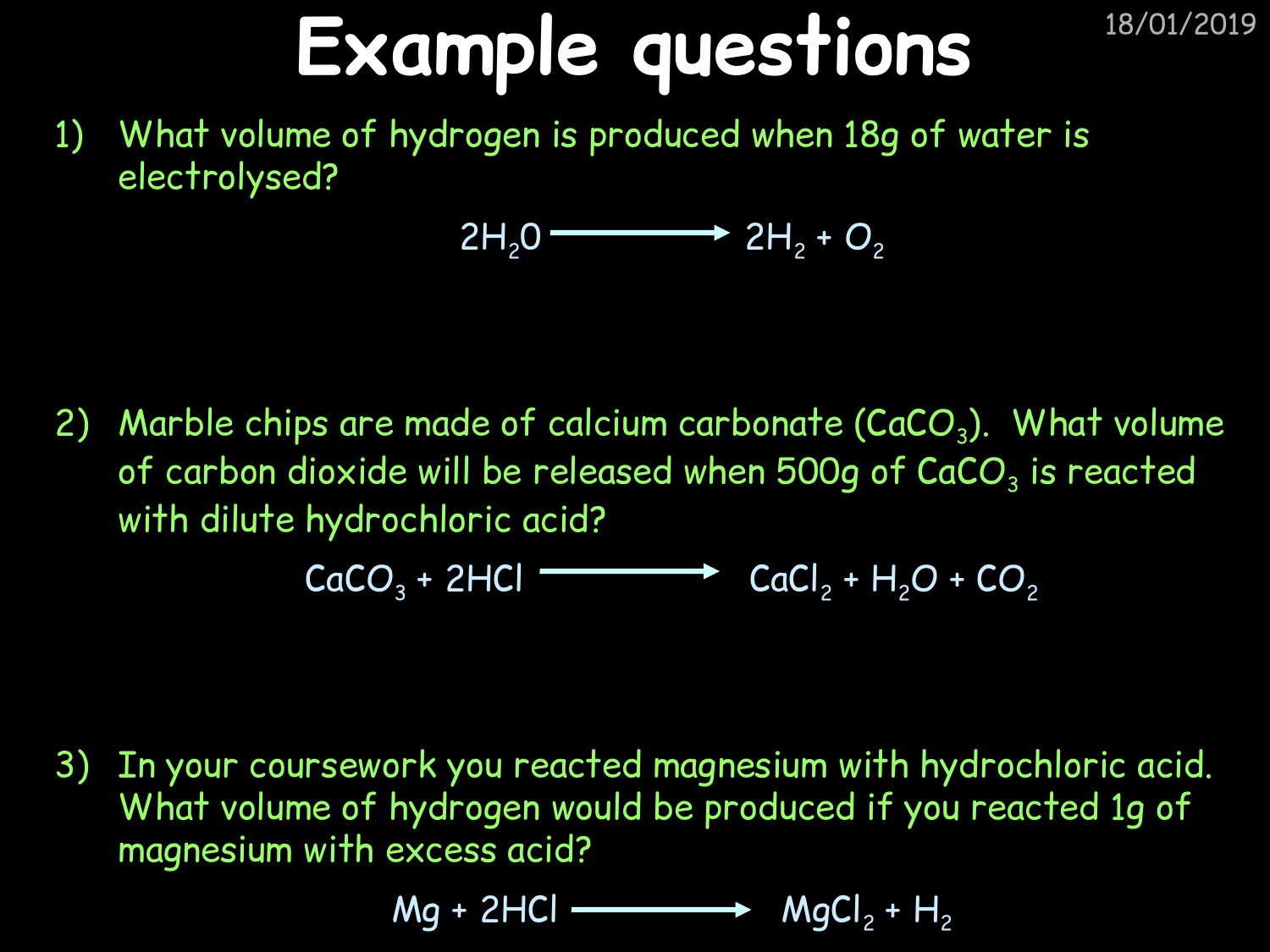

# Example questions
18/01/2019
What volume of hydrogen is produced when 18g of water is electrolysed?
2H20 	         2H2 + O2

Marble chips are made of calcium carbonate (CaCO3).  What volume of carbon dioxide will be released when 500g of CaCO3 is reacted with dilute hydrochloric acid?
CaCO3 + 2HCl 	            CaCl2 + H2O + CO2

In your coursework you reacted magnesium with hydrochloric acid.  What volume of hydrogen would be produced if you reacted 1g of magnesium with excess acid?
Mg + 2HCl                     MgCl2 + H2